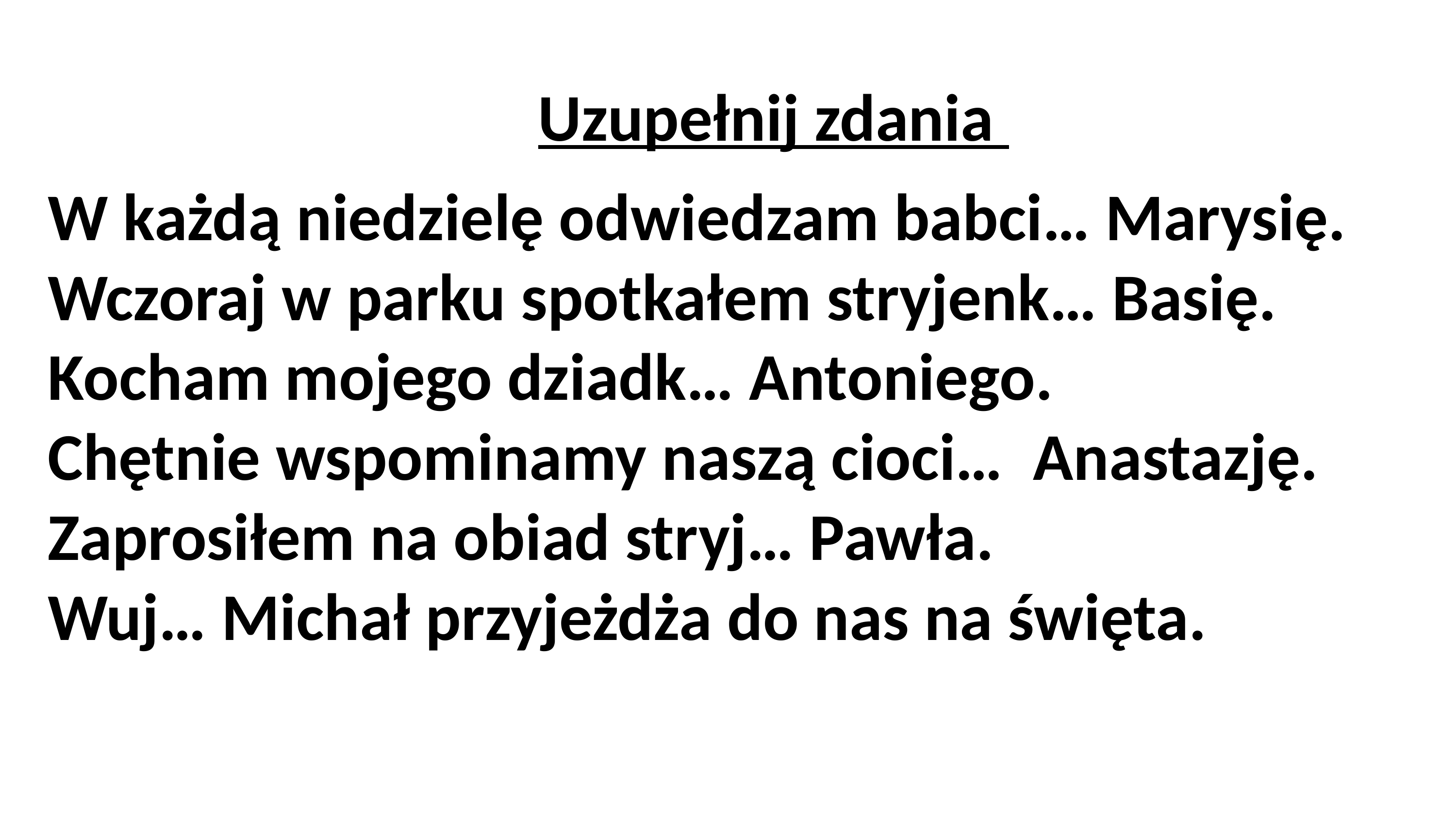

Uzupełnij zdania
# W każdą niedzielę odwiedzam babci… Marysię. Wczoraj w parku spotkałem stryjenk… Basię. Kocham mojego dziadk… Antoniego. Chętnie wspominamy naszą cioci…  Anastazję. Zaprosiłem na obiad stryj… Pawła. Wuj… Michał przyjeżdża do nas na święta.